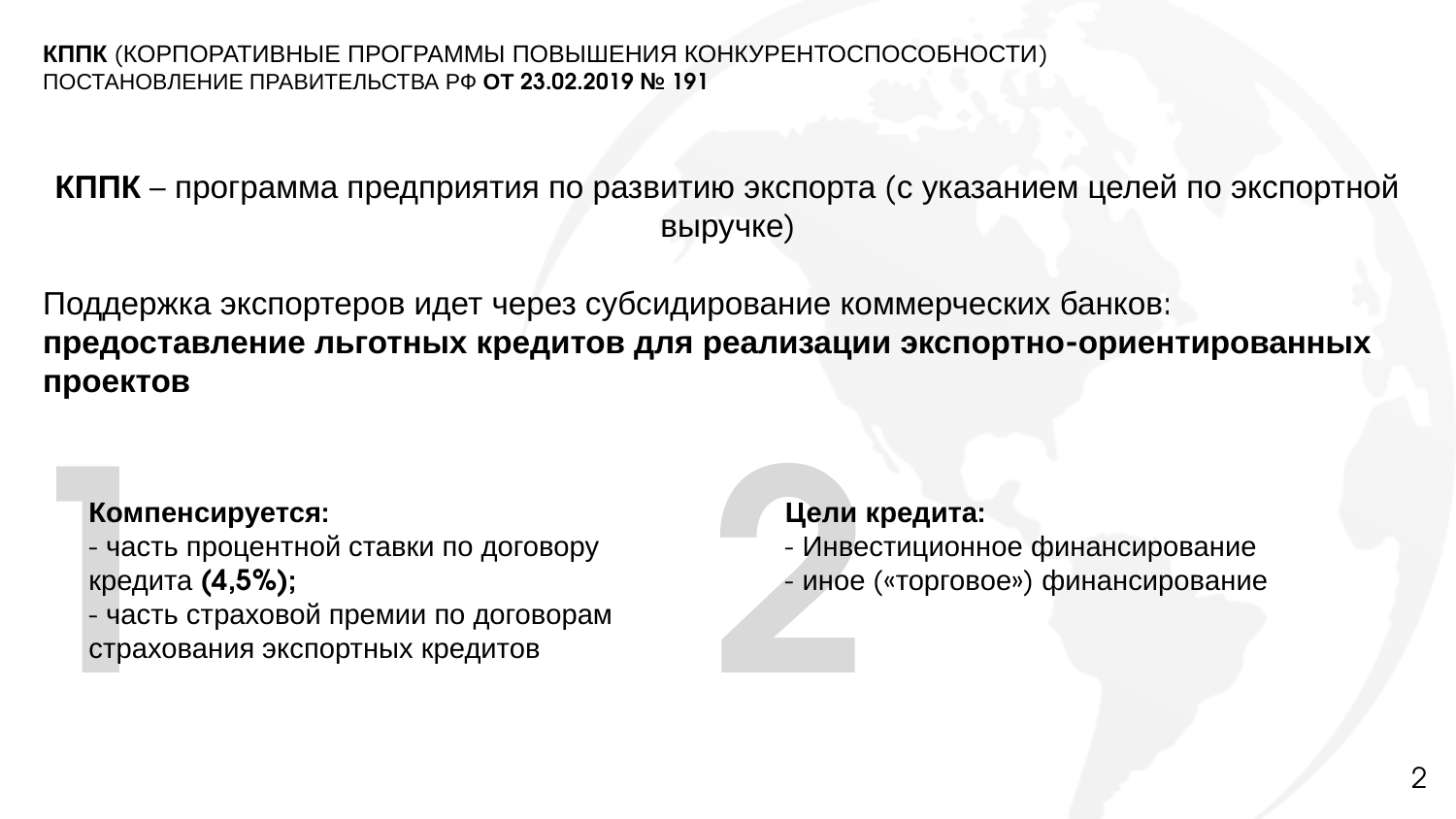

КППК (КОРПОРАТИВНЫЕ ПРОГРАММЫ ПОВЫШЕНИЯ КОНКУРЕНТОСПОСОБНОСТИ)
ПОСТАНОВЛЕНИЕ ПРАВИТЕЛЬСТВА РФ ОТ 23.02.2019 № 191

КППК – программа предприятия по развитию экспорта (с указанием целей по экспортной выручке)

Поддержка экспортеров идет через субсидирование коммерческих банков:
предоставление льготных кредитов для реализации экспортно-ориентированных проектов
2
1
Компенсируется:
- часть процентной ставки по договору кредита (4,5%);
- часть страховой премии по договорам страхования экспортных кредитов
Цели кредита:
- Инвестиционное финансирование
- иное («торговое») финансирование
2